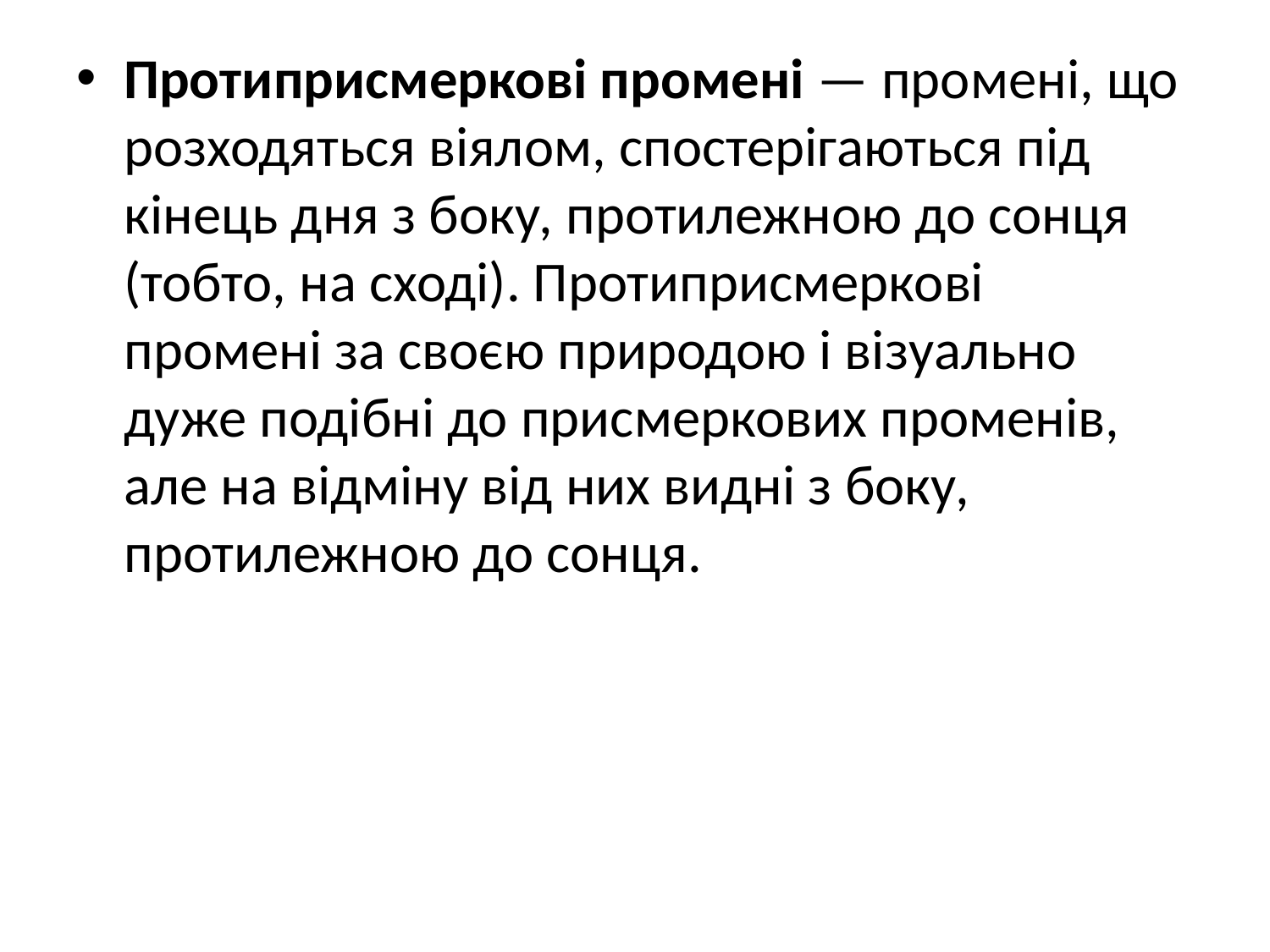

Протиприсмеркові промені — промені, що розходяться віялом, спостерігаються під кінець дня з боку, протилежною до сонця (тобто, на сході). Протиприсмеркові промені за своєю природою і візуально дуже подібні до присмеркових променів, але на відміну від них видні з боку, протилежною до сонця.